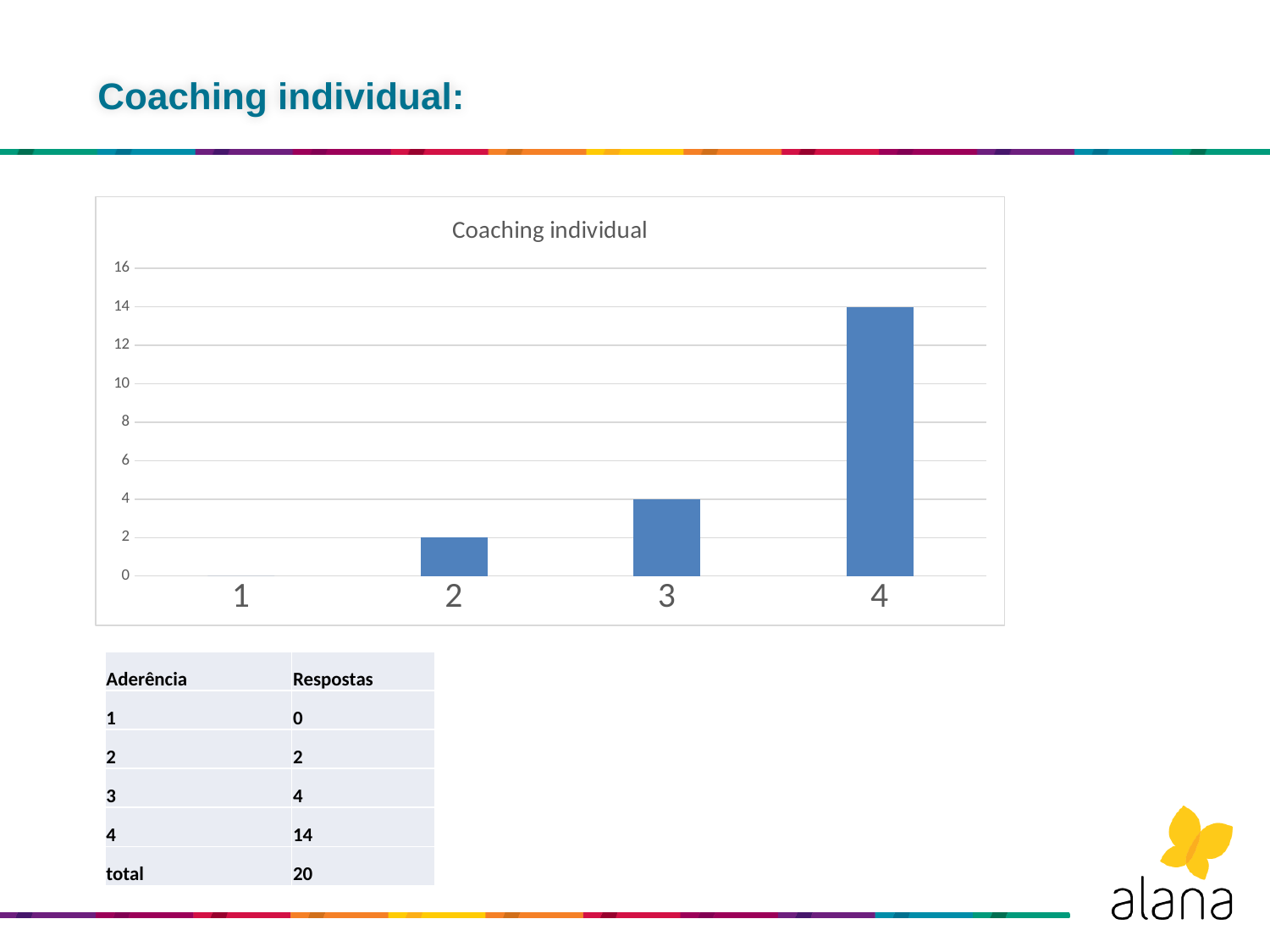

# Coaching individual:

### Chart: Coaching individual

| Category |  |
|---|---|
| 1 | 0.0 |
| 2 | 2.0 |
| 3 | 4.0 |
| 4 | 14.0 |
| Aderência | Respostas |
| --- | --- |
| 1 | 0 |
| 2 | 2 |
| 3 | 4 |
| 4 | 14 |
| total | 20 |